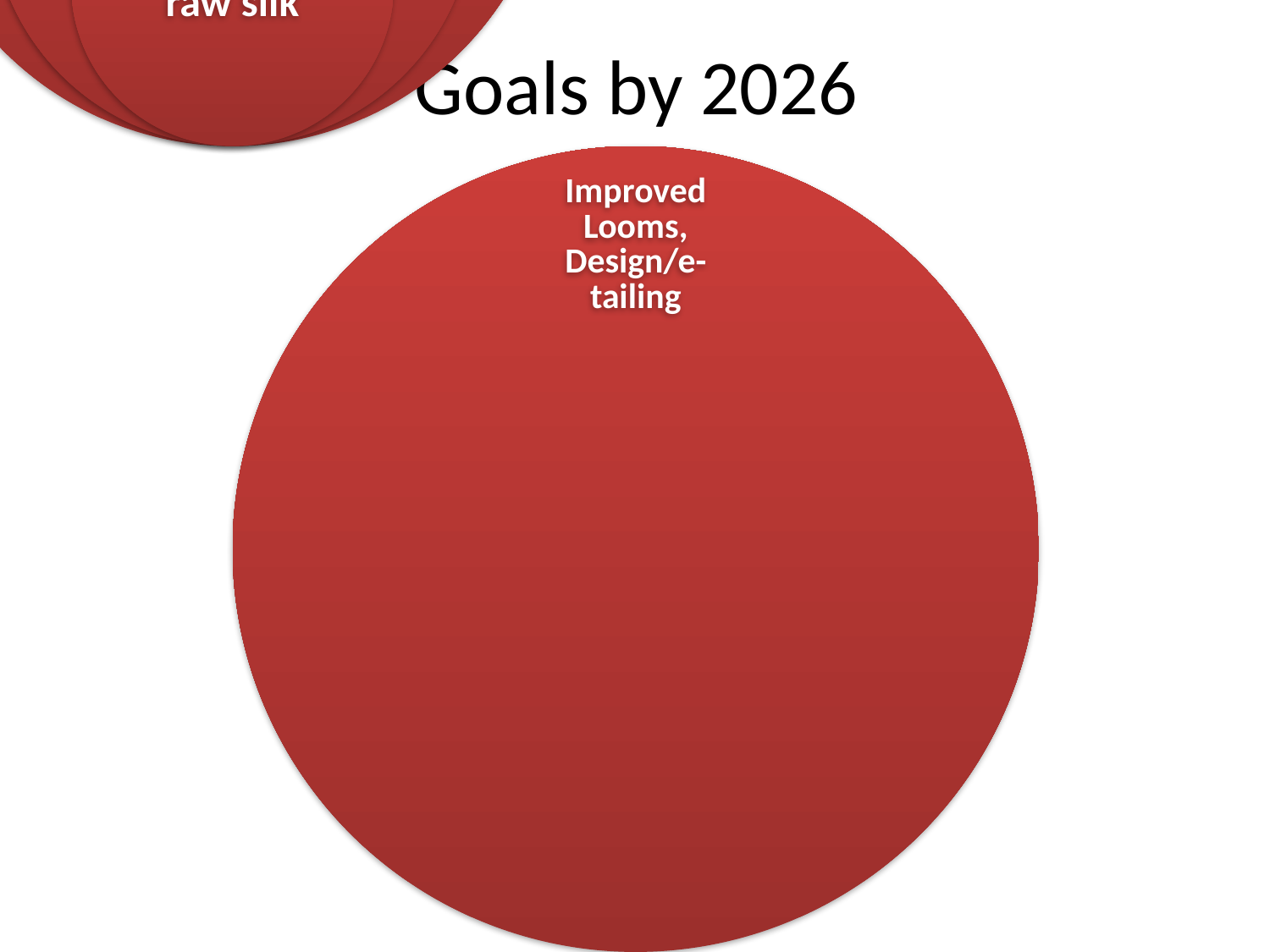

# Goals by 2026
Improved Looms, Design/e-tailing